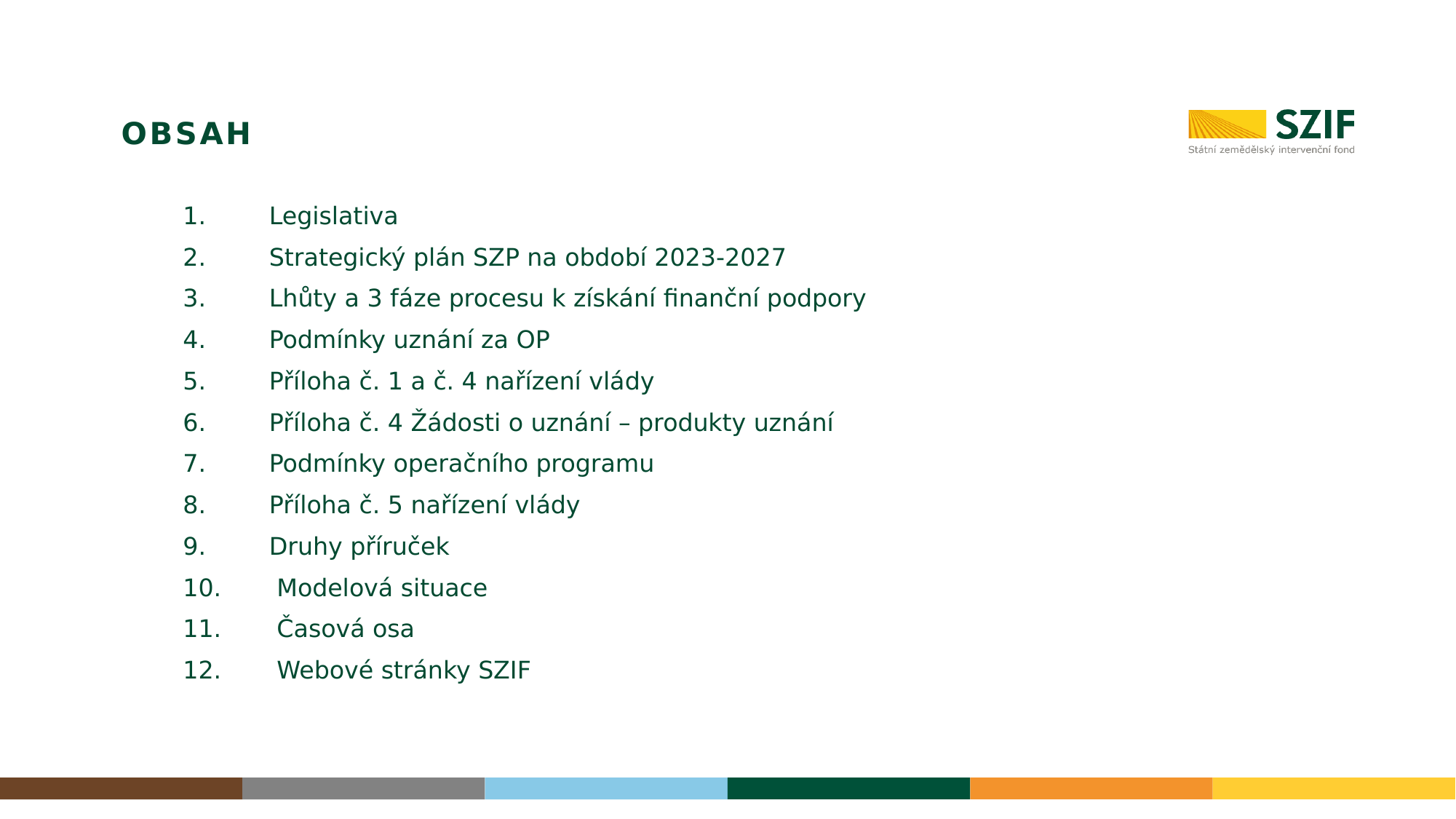

Legislativa
Strategický plán SZP na období 2023-2027
Lhůty a 3 fáze procesu k získání finanční podpory
Podmínky uznání za OP
Příloha č. 1 a č. 4 nařízení vlády
Příloha č. 4 Žádosti o uznání – produkty uznání
Podmínky operačního programu
Příloha č. 5 nařízení vlády
Druhy příruček
 Modelová situace
 Časová osa
 Webové stránky SZIF